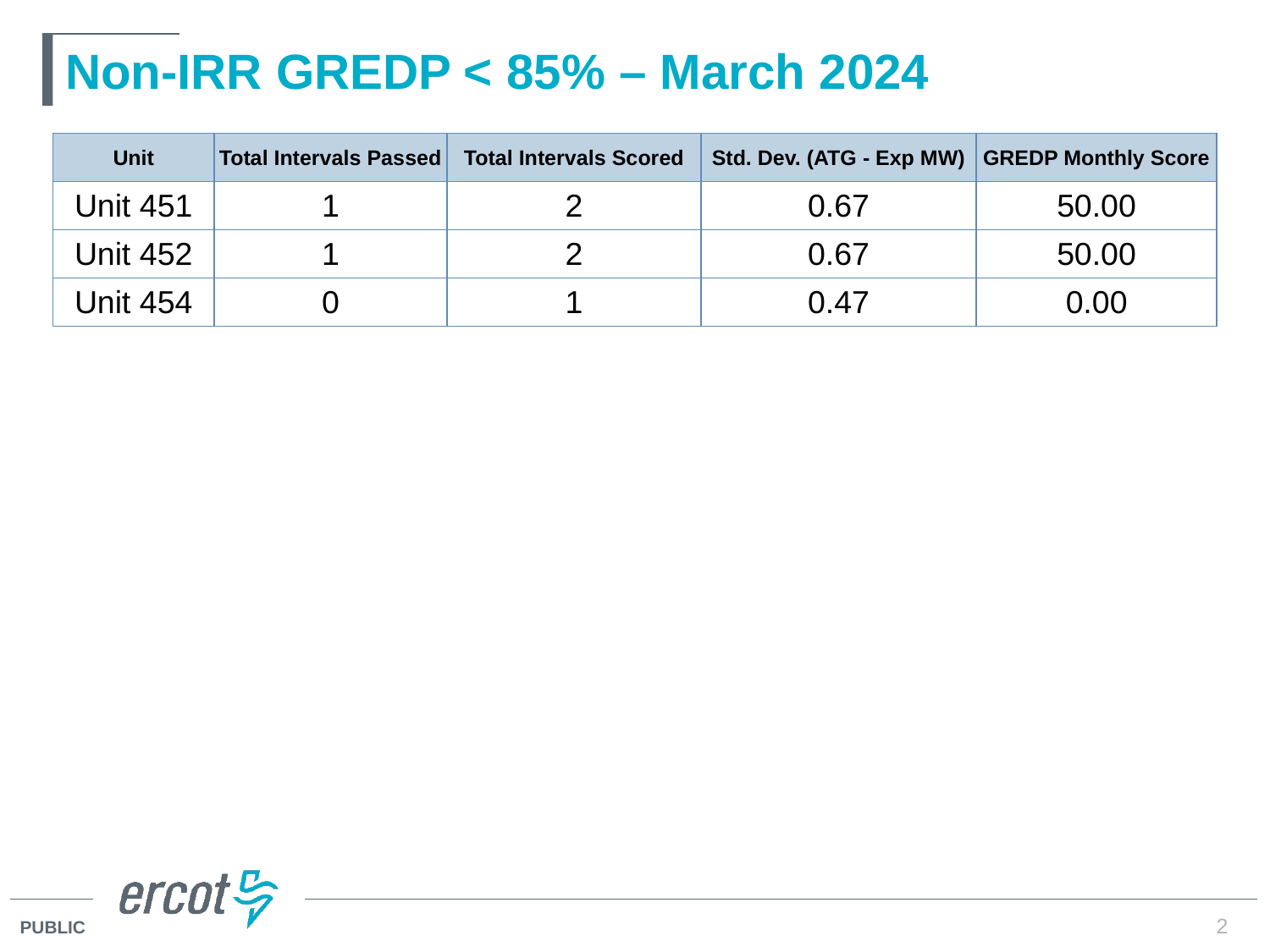

# Non-IRR GREDP < 85% – March 2024
| Unit | Total Intervals Passed | Total Intervals Scored | Std. Dev. (ATG - Exp MW) | GREDP Monthly Score |
| --- | --- | --- | --- | --- |
| Unit 451 | 1 | 2 | 0.67 | 50.00 |
| Unit 452 | 1 | 2 | 0.67 | 50.00 |
| Unit 454 | 0 | 1 | 0.47 | 0.00 |
2